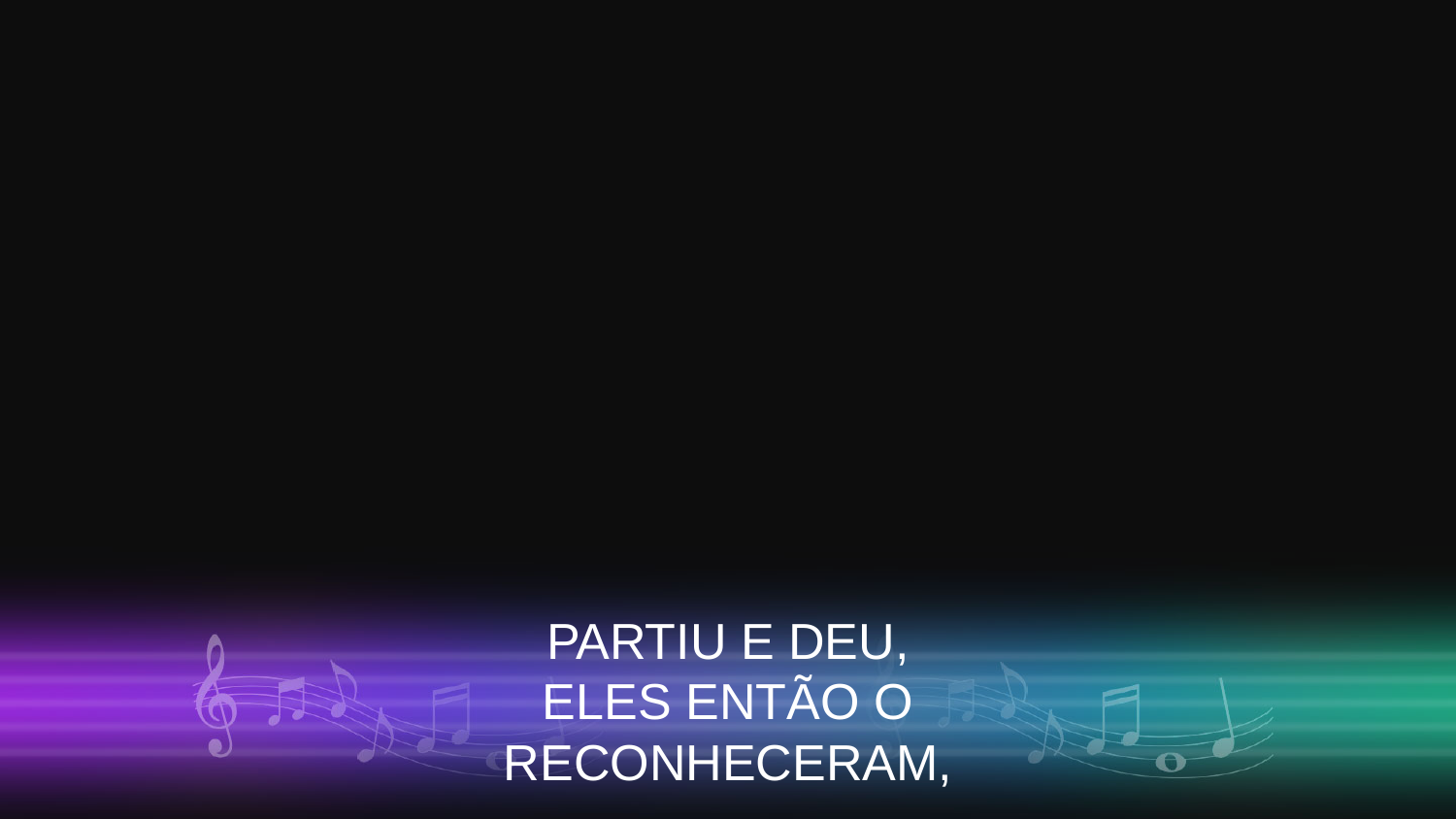

PARTIU E DEU,
ELES ENTÃO O RECONHECERAM,